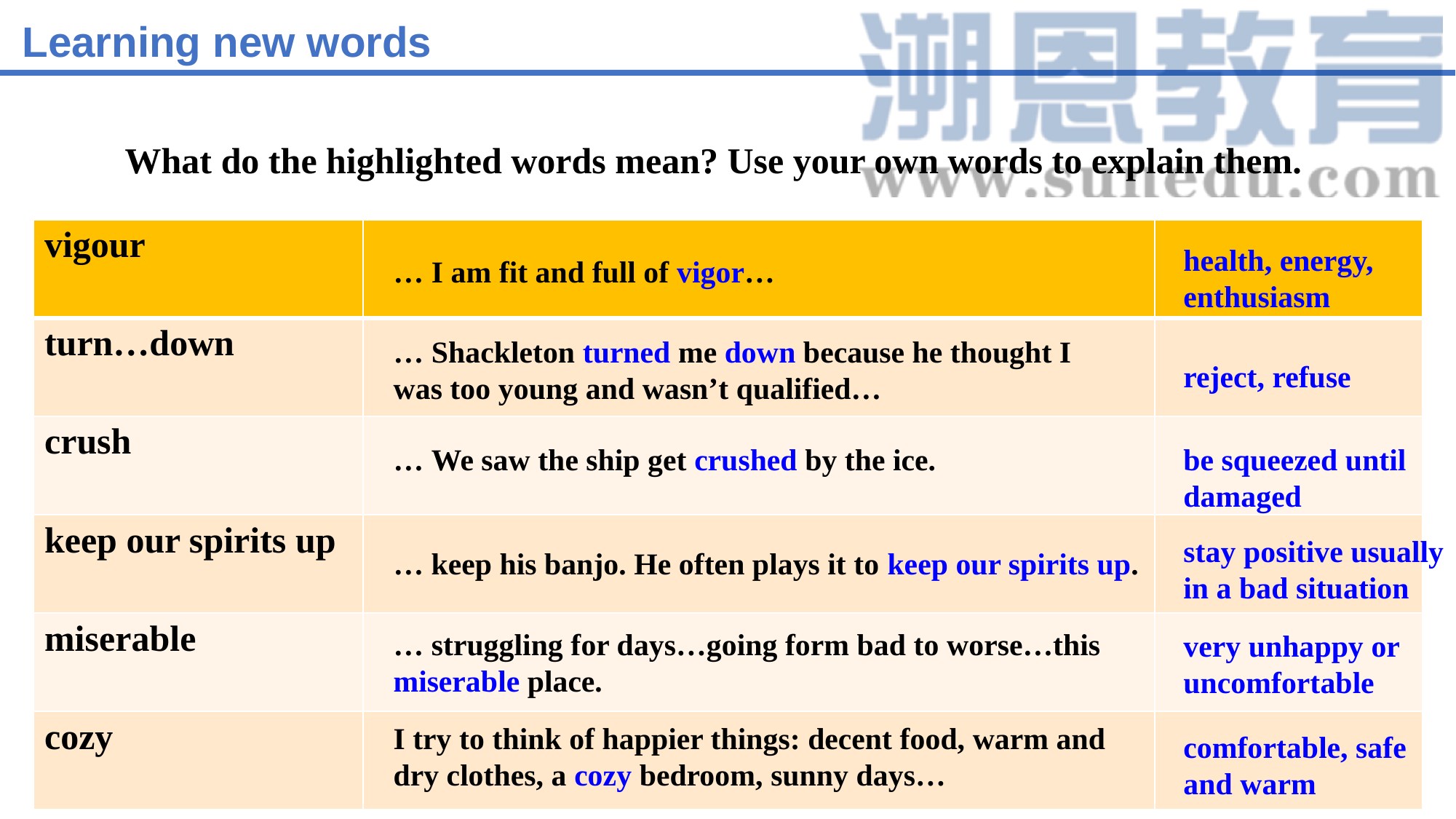

Learning new words
What do the highlighted words mean? Use your own words to explain them.
| vigour |  |  |
| --- | --- | --- |
| turn…down |  |  |
| crush |  |  |
| keep our spirits up |  |  |
| miserable |  |  |
| cozy |  |  |
health, energy, enthusiasm
… I am fit and full of vigor…
… Shackleton turned me down because he thought I was too young and wasn’t qualified…
reject, refuse
… We saw the ship get crushed by the ice.
be squeezed until damaged
stay positive usually in a bad situation
… keep his banjo. He often plays it to keep our spirits up.
… struggling for days…going form bad to worse…this miserable place.
very unhappy or uncomfortable
I try to think of happier things: decent food, warm and dry clothes, a cozy bedroom, sunny days…
comfortable, safe and warm